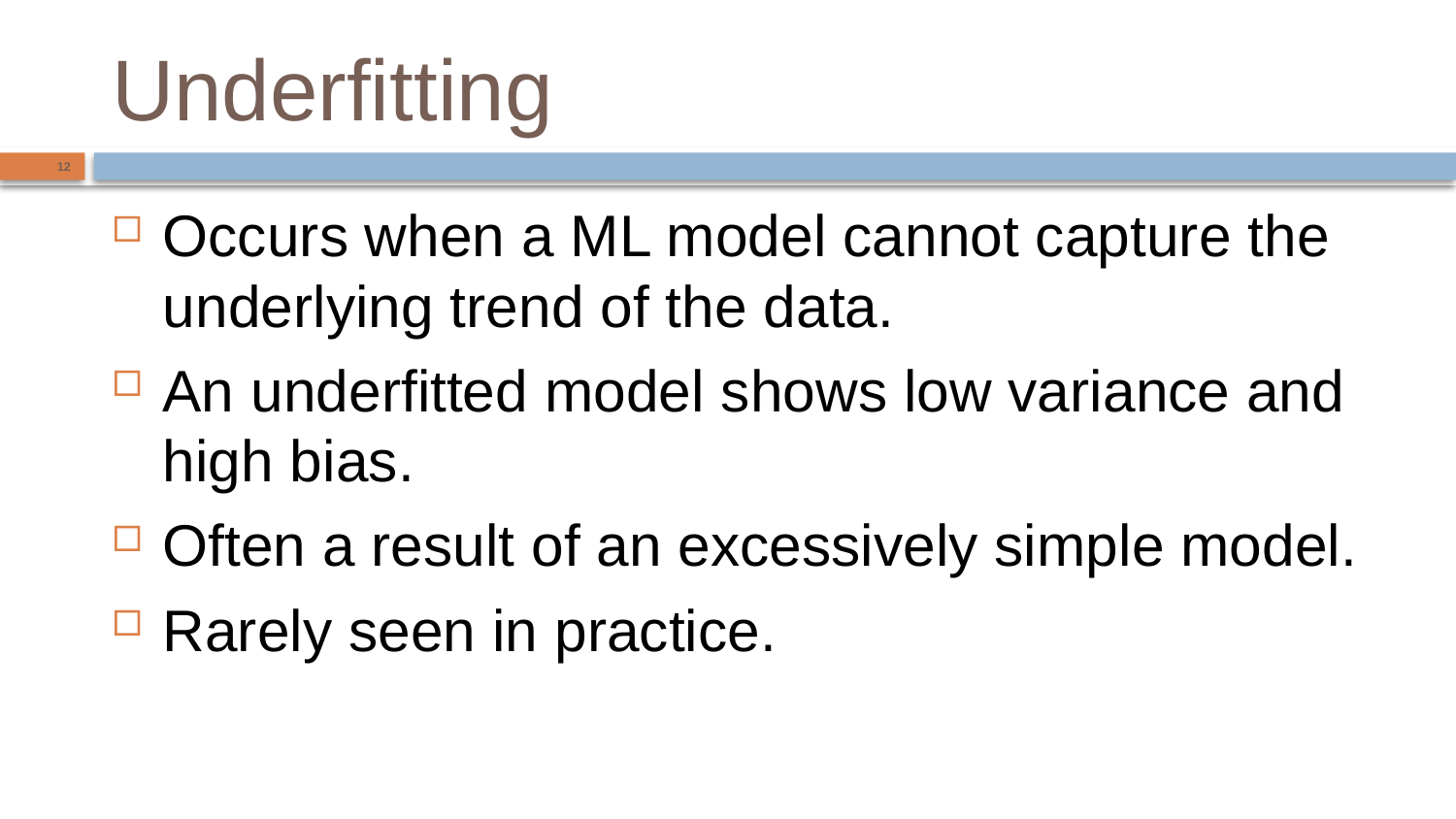

# Underfitting
12
Occurs when a ML model cannot capture the underlying trend of the data.
An underfitted model shows low variance and high bias.
Often a result of an excessively simple model.
Rarely seen in practice.